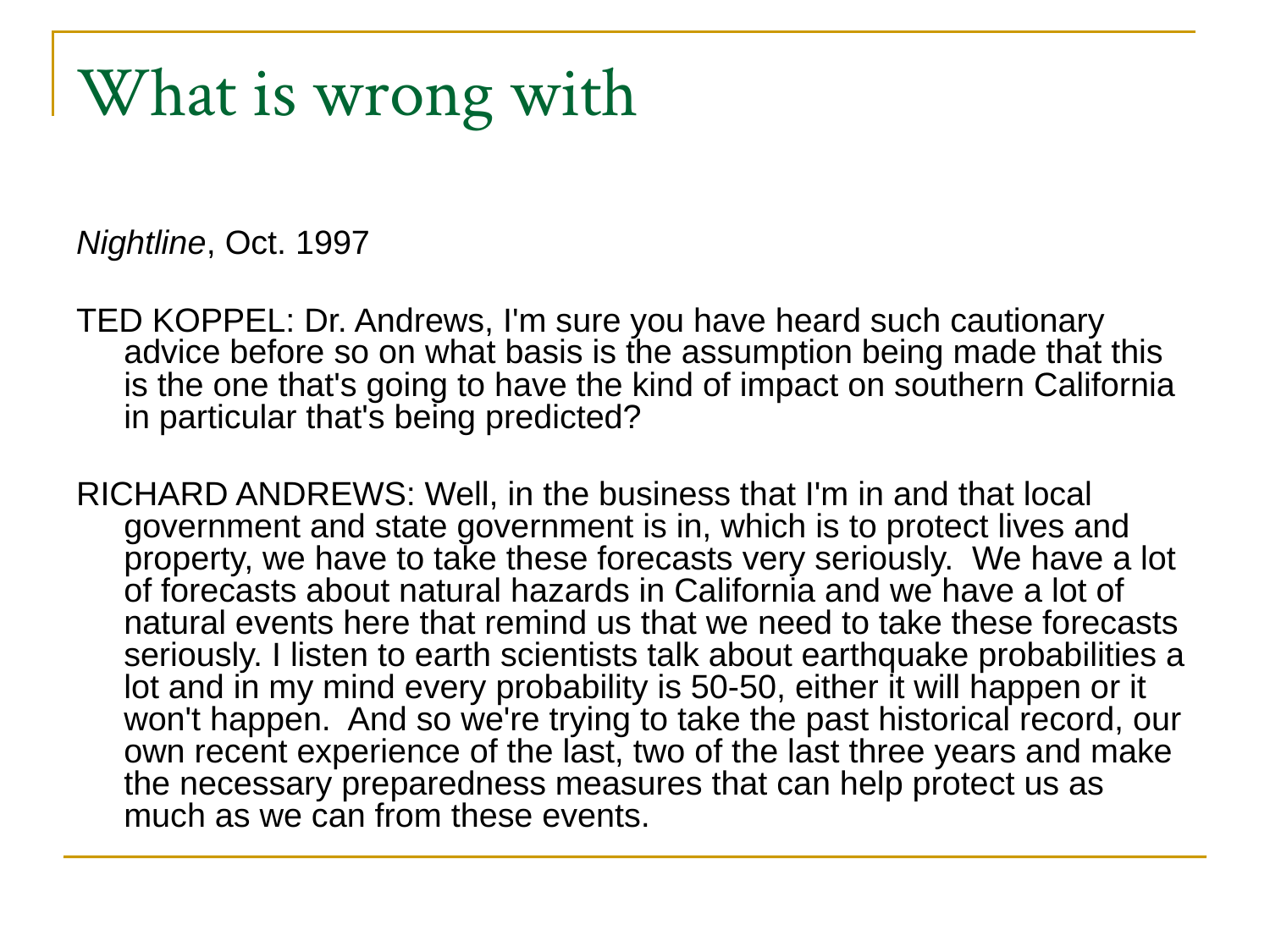

# What is wrong with
Nightline, Oct. 1997

TED KOPPEL: Dr. Andrews, I'm sure you have heard such cautionary advice before so on what basis is the assumption being made that this is the one that's going to have the kind of impact on southern California in particular that's being predicted?

RICHARD ANDREWS: Well, in the business that I'm in and that local government and state government is in, which is to protect lives and property, we have to take these forecasts very seriously.  We have a lot of forecasts about natural hazards in California and we have a lot of natural events here that remind us that we need to take these forecasts seriously. I listen to earth scientists talk about earthquake probabilities a lot and in my mind every probability is 50-50, either it will happen or it won't happen.  And so we're trying to take the past historical record, our own recent experience of the last, two of the last three years and make the necessary preparedness measures that can help protect us as much as we can from these events.